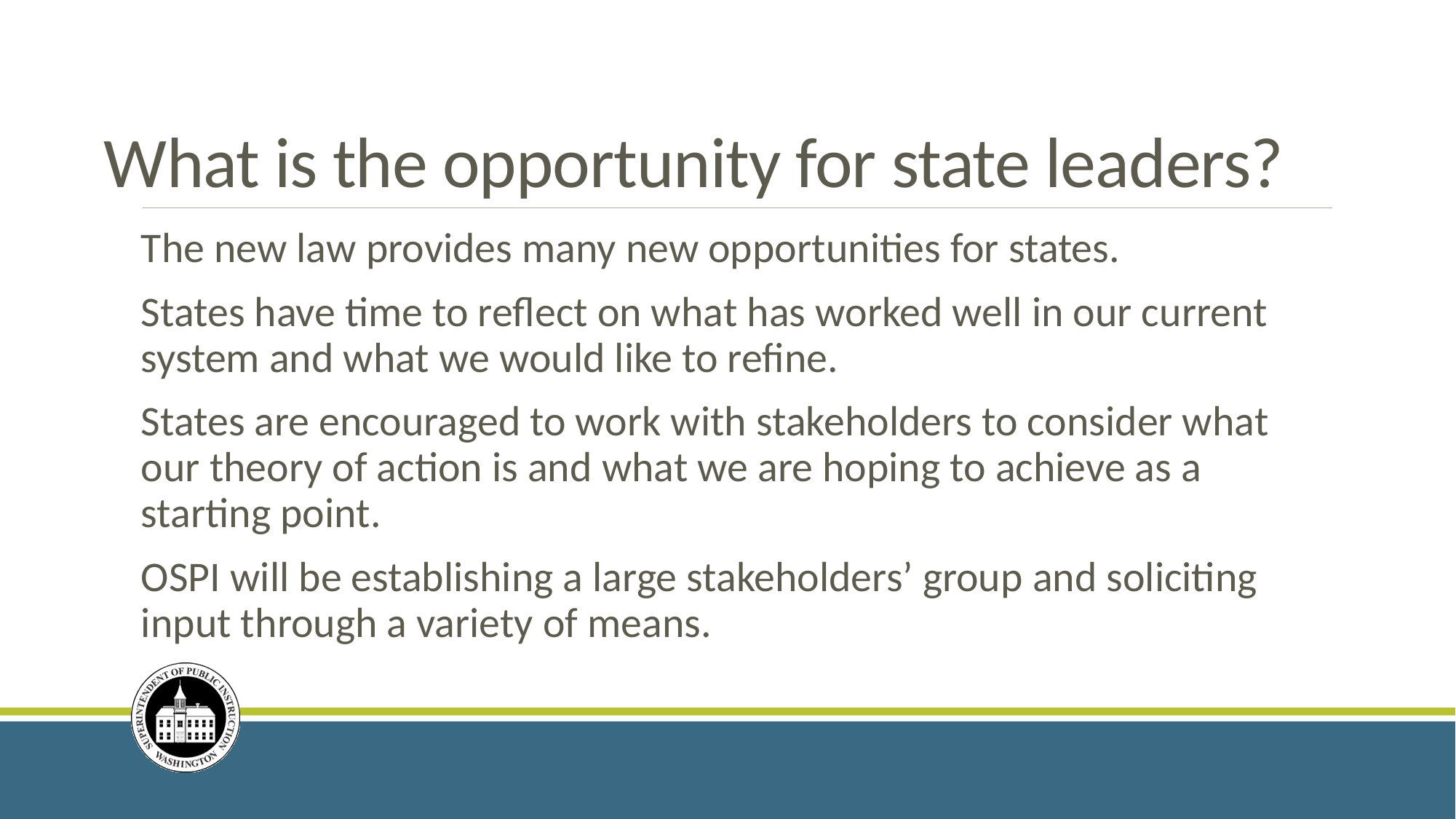

# What is the opportunity for state leaders?
The new law provides many new opportunities for states.
States have time to reflect on what has worked well in our current system and what we would like to refine.
States are encouraged to work with stakeholders to consider what our theory of action is and what we are hoping to achieve as a starting point.
OSPI will be establishing a large stakeholders’ group and soliciting input through a variety of means.